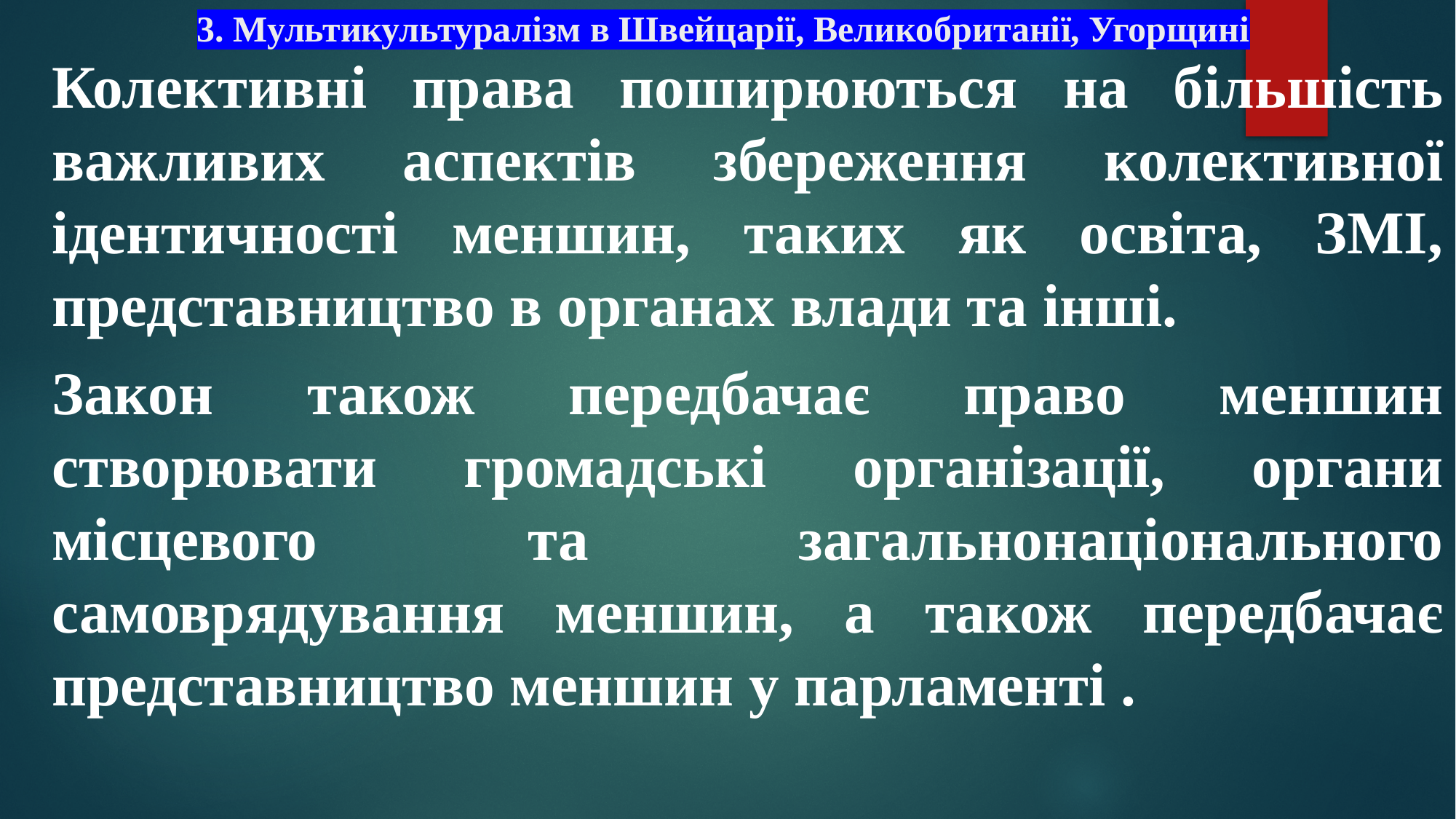

# 3. Мультикультуралізм в Швейцарії, Великобританії, Угорщині
Колективні права поширюються на більшість важливих аспектів збереження колективної ідентичності меншин, таких як освіта, ЗМІ, представництво в органах влади та інші.
Закон також передбачає право меншин створювати громадські організації, органи місцевого та загальнонаціонального самоврядування меншин, а також передбачає представництво меншин у парламенті .